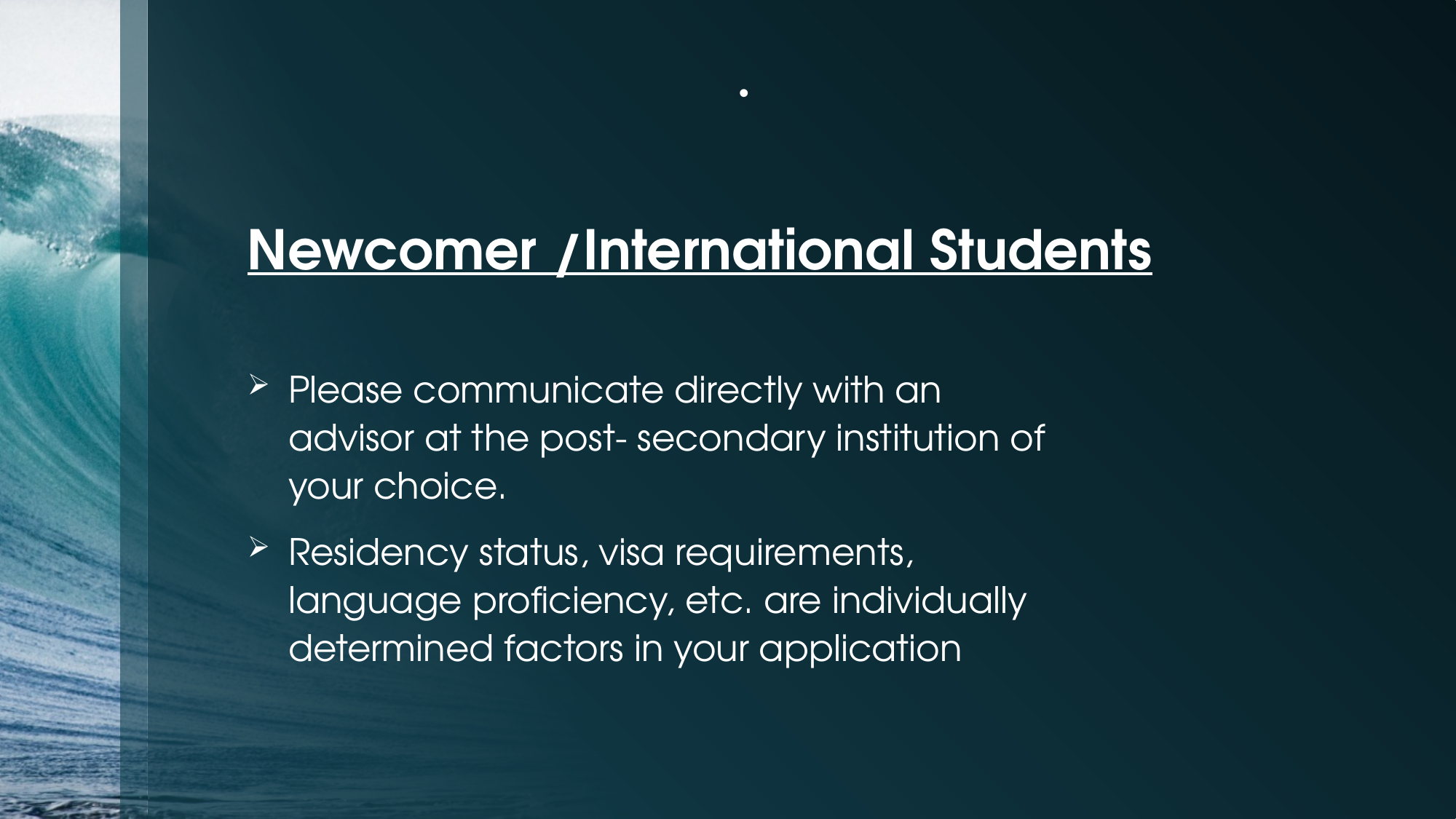

# Newcomer /International Students

Please communicate directly with an advisor at the post- secondary institution of your choice.
Residency status, visa requirements, language proficiency, etc. are individually determined factors in your application